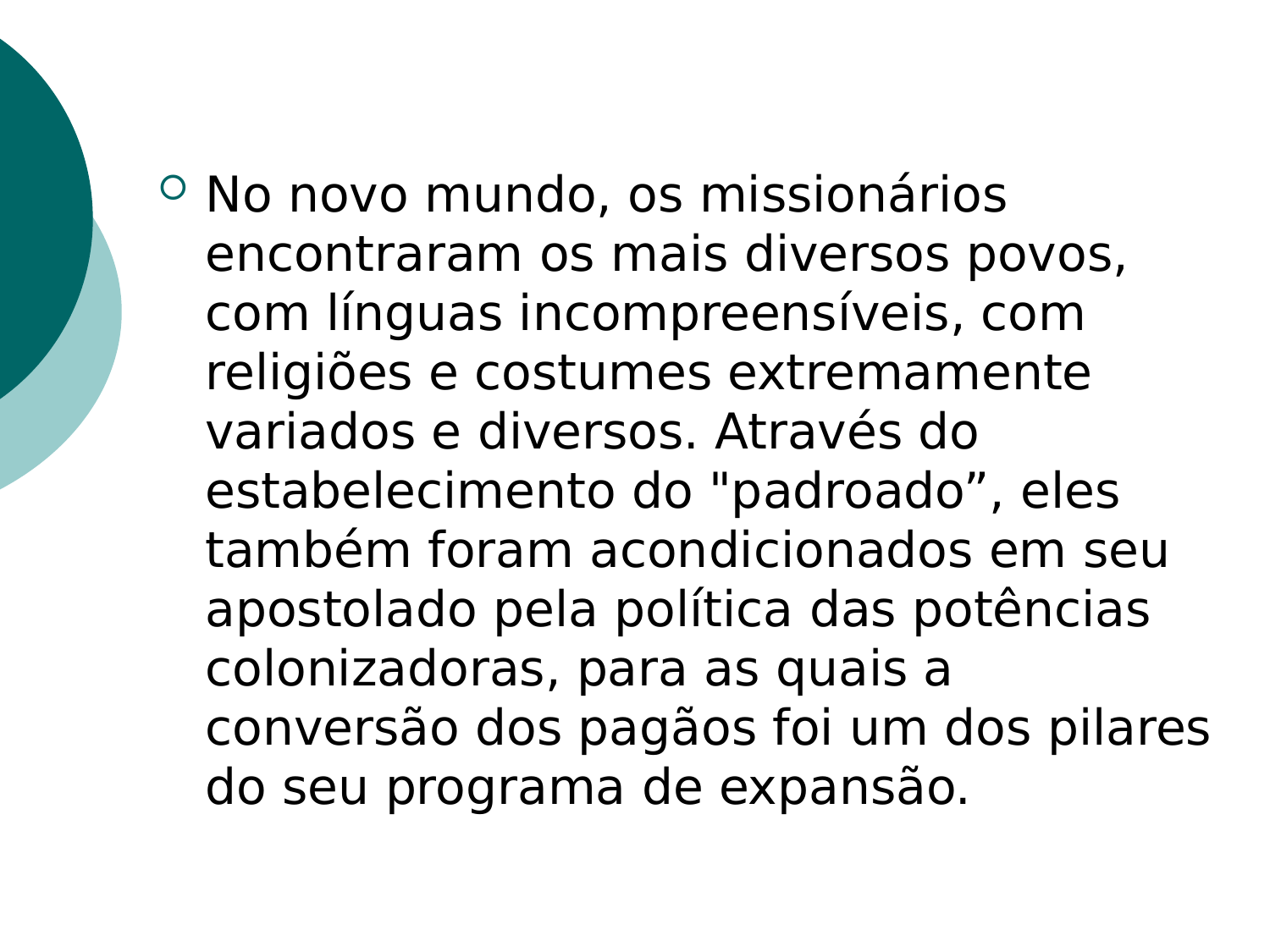

No novo mundo, os missionários encontraram os mais diversos povos, com línguas incompreensíveis, com religiões e costumes extremamente variados e diversos. Através do estabelecimento do "padroado”, eles também foram acondicionados em seu apostolado pela política das potências colonizadoras, para as quais a conversão dos pagãos foi um dos pilares do seu programa de expansão.